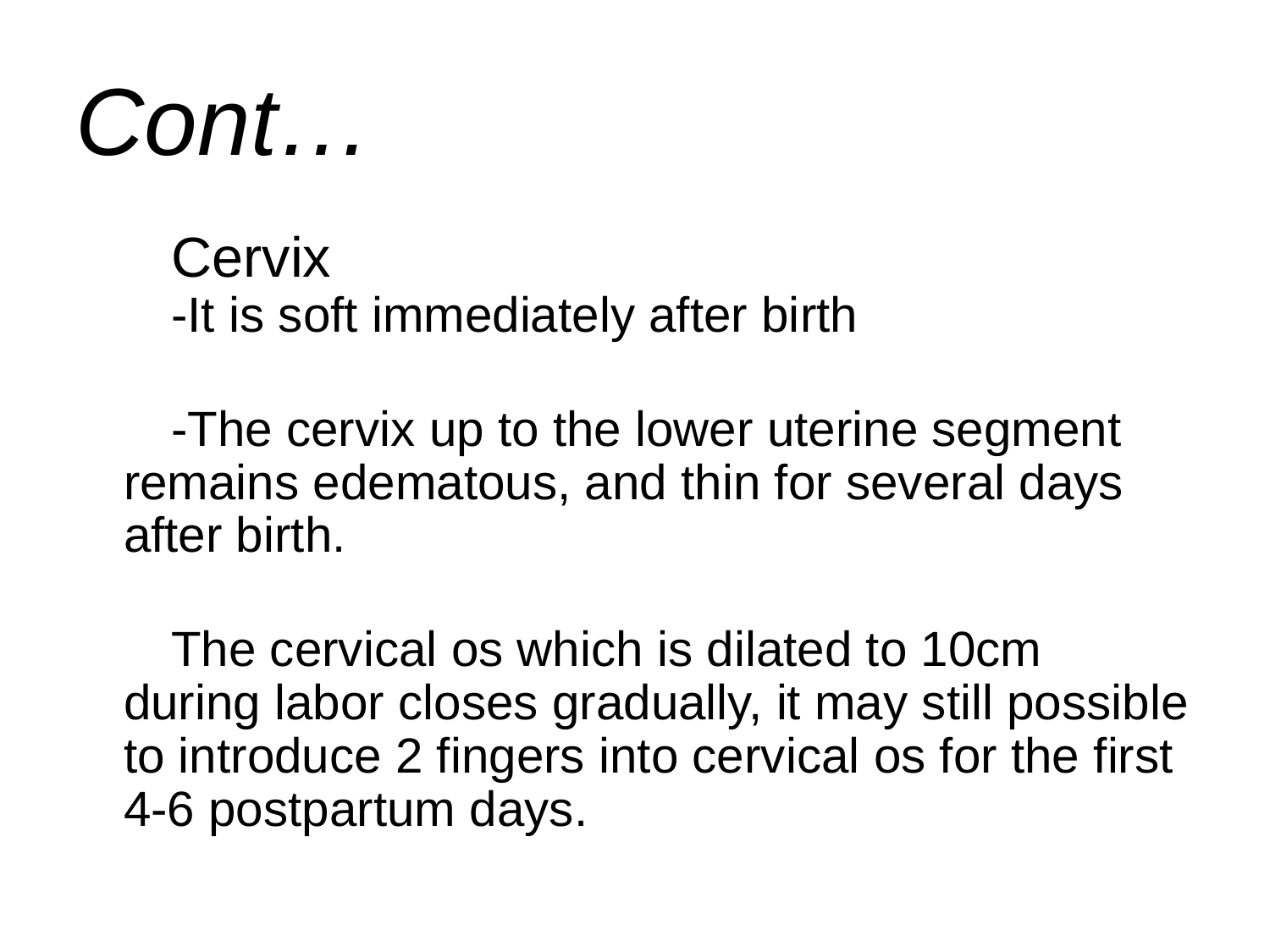

# Cont…
Cervix
-It is soft immediately after birth

-The cervix up to the lower uterine segment remains edematous, and thin for several days after birth.

The cervical os which is dilated to 10cm during labor closes gradually, it may still possible to introduce 2 fingers into cervical os for the first 4-6 postpartum days.